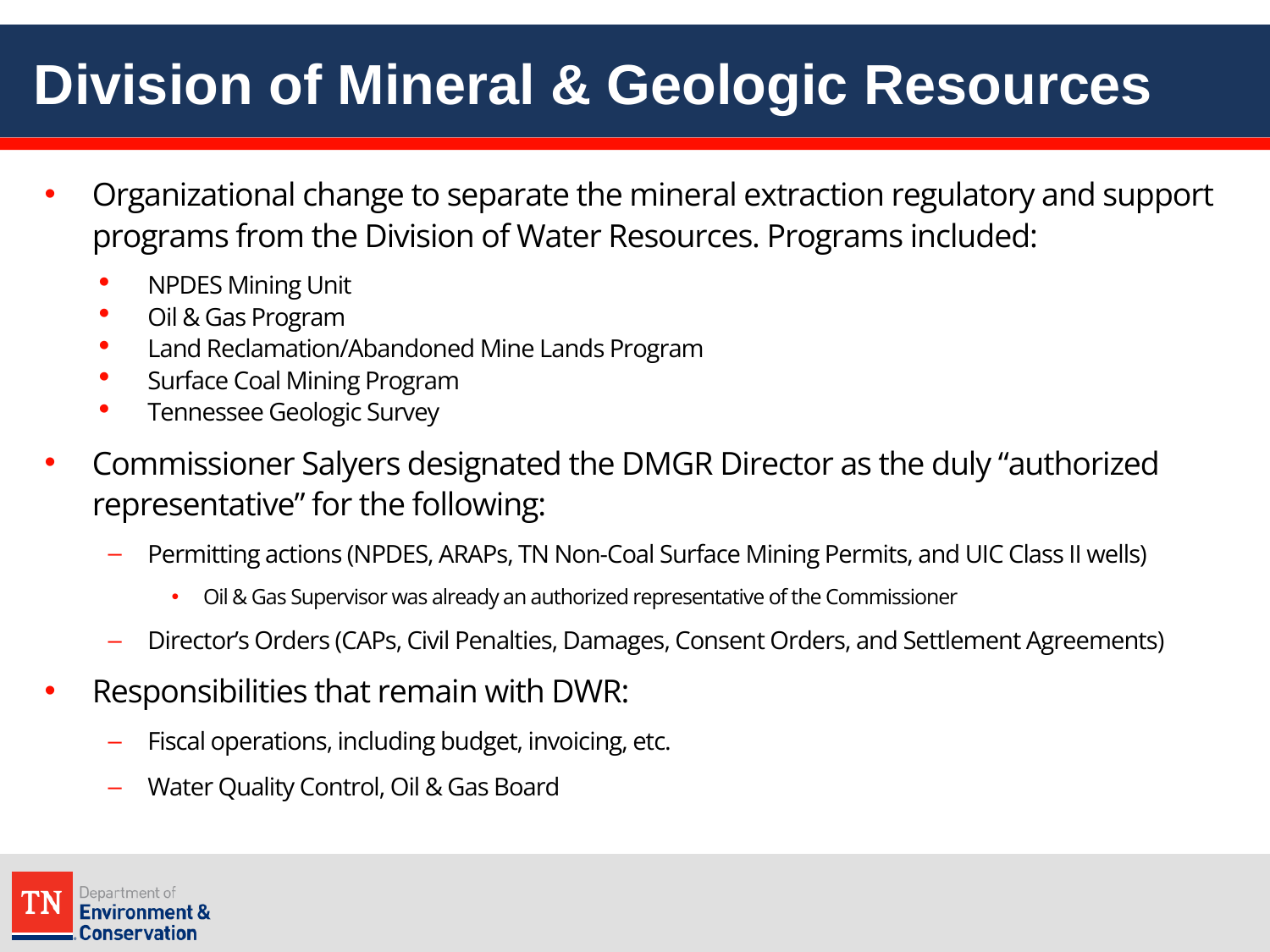

# Division of Mineral & Geologic Resources
Organizational change to separate the mineral extraction regulatory and support programs from the Division of Water Resources. Programs included:
NPDES Mining Unit
Oil & Gas Program
Land Reclamation/Abandoned Mine Lands Program
Surface Coal Mining Program
Tennessee Geologic Survey
Commissioner Salyers designated the DMGR Director as the duly “authorized representative” for the following:
Permitting actions (NPDES, ARAPs, TN Non-Coal Surface Mining Permits, and UIC Class II wells)
Oil & Gas Supervisor was already an authorized representative of the Commissioner
Director’s Orders (CAPs, Civil Penalties, Damages, Consent Orders, and Settlement Agreements)
Responsibilities that remain with DWR:
Fiscal operations, including budget, invoicing, etc.
Water Quality Control, Oil & Gas Board